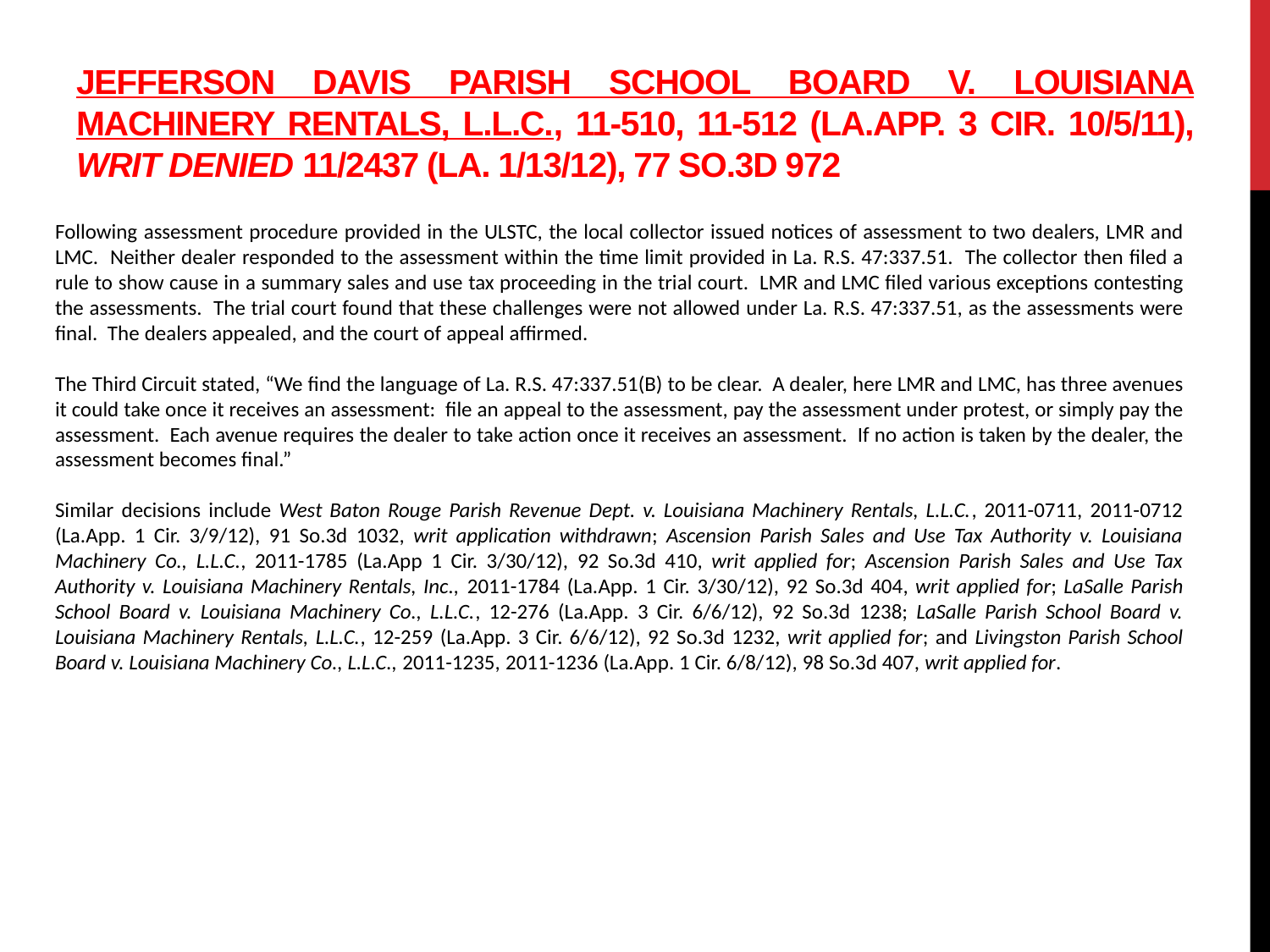

# Jefferson Davis Parish School Board v. Louisiana Machinery Rentals, L.L.C., 11-510, 11-512 (La.App. 3 Cir. 10/5/11), writ denied 11/2437 (La. 1/13/12), 77 So.3d 972
Following assessment procedure provided in the ULSTC, the local collector issued notices of assessment to two dealers, LMR and LMC.  Neither dealer responded to the assessment within the time limit provided in La. R.S. 47:337.51.  The collector then filed a rule to show cause in a summary sales and use tax proceeding in the trial court.  LMR and LMC filed various exceptions contesting the assessments.  The trial court found that these challenges were not allowed under La. R.S. 47:337.51, as the assessments were final.  The dealers appealed, and the court of appeal affirmed.

The Third Circuit stated, “We find the language of La. R.S. 47:337.51(B) to be clear.  A dealer, here LMR and LMC, has three avenues it could take once it receives an assessment:  file an appeal to the assessment, pay the assessment under protest, or simply pay the assessment.  Each avenue requires the dealer to take action once it receives an assessment.  If no action is taken by the dealer, the assessment becomes final.”

Similar decisions include West Baton Rouge Parish Revenue Dept. v. Louisiana Machinery Rentals, L.L.C., 2011-0711, 2011-0712 (La.App. 1 Cir. 3/9/12), 91 So.3d 1032, writ application withdrawn; Ascension Parish Sales and Use Tax Authority v. Louisiana Machinery Co., L.L.C., 2011-1785 (La.App 1 Cir. 3/30/12), 92 So.3d 410, writ applied for; Ascension Parish Sales and Use Tax Authority v. Louisiana Machinery Rentals, Inc., 2011-1784 (La.App. 1 Cir. 3/30/12), 92 So.3d 404, writ applied for; LaSalle Parish School Board v. Louisiana Machinery Co., L.L.C., 12-276 (La.App. 3 Cir. 6/6/12), 92 So.3d 1238; LaSalle Parish School Board v. Louisiana Machinery Rentals, L.L.C., 12-259 (La.App. 3 Cir. 6/6/12), 92 So.3d 1232, writ applied for; and Livingston Parish School Board v. Louisiana Machinery Co., L.L.C., 2011-1235, 2011-1236 (La.App. 1 Cir. 6/8/12), 98 So.3d 407, writ applied for.